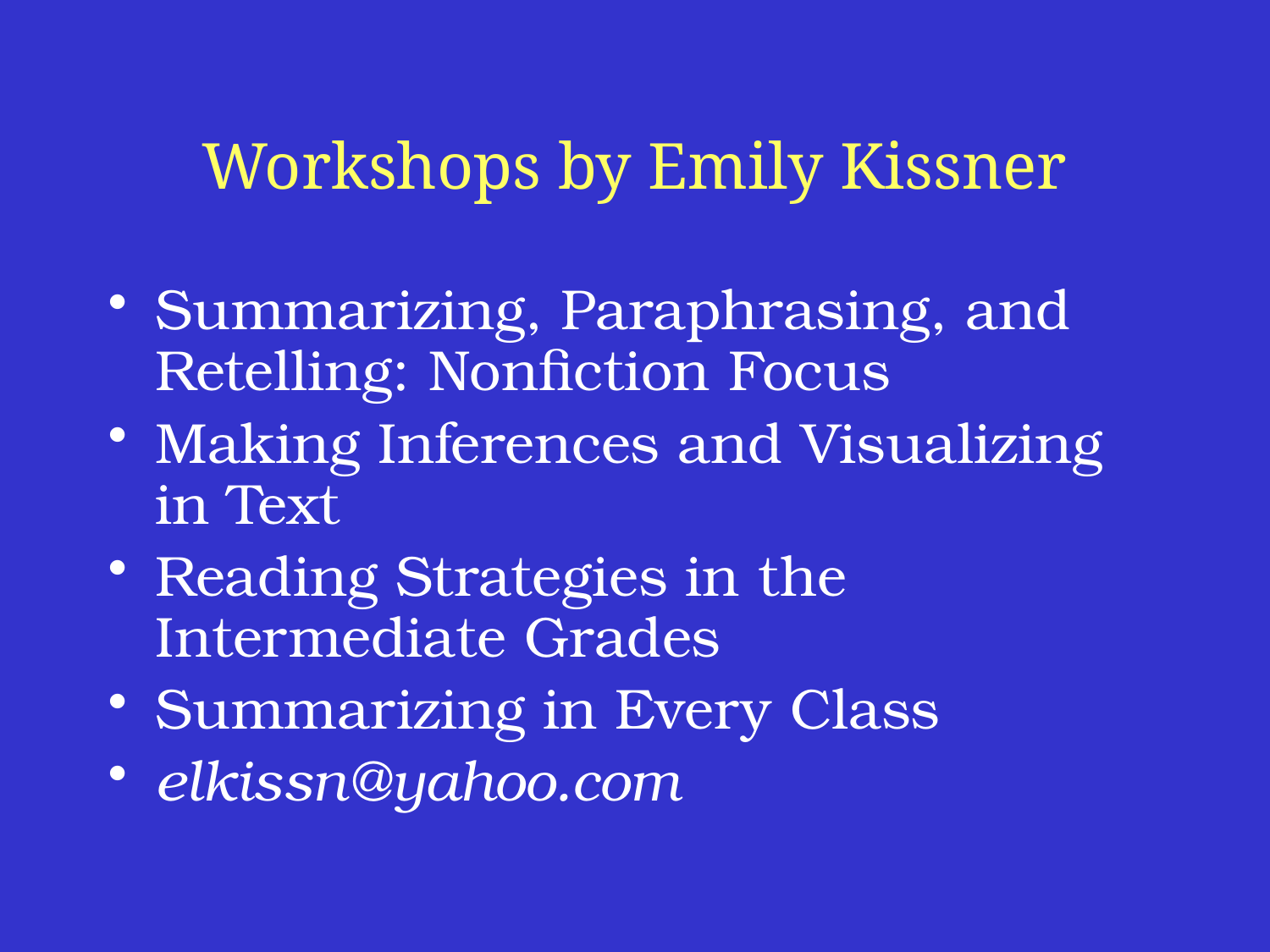

# Workshops by Emily Kissner
Summarizing, Paraphrasing, and Retelling: Nonfiction Focus
Making Inferences and Visualizing in Text
Reading Strategies in the Intermediate Grades
Summarizing in Every Class
elkissn@yahoo.com